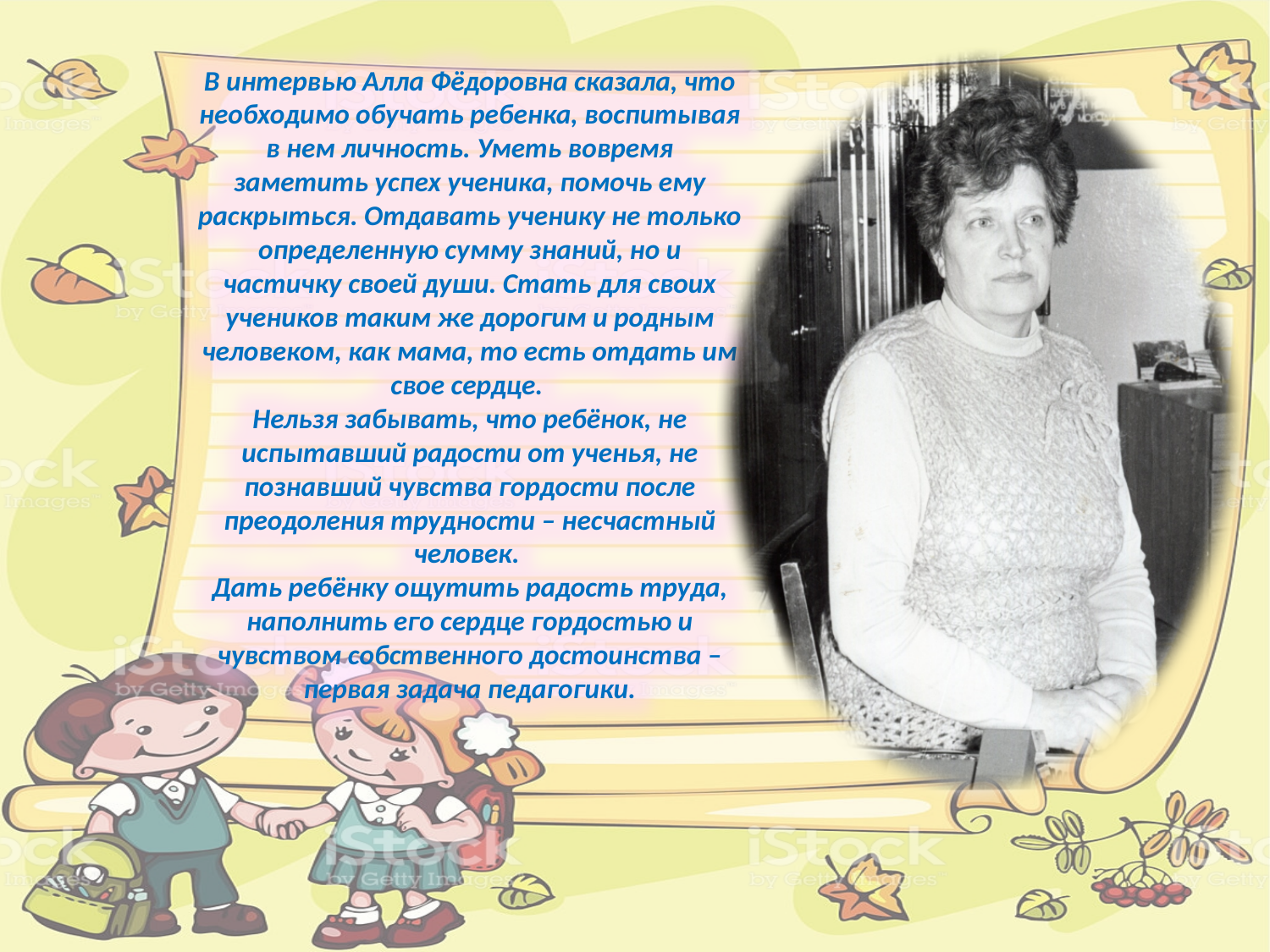

В интервью Алла Фёдоровна сказала, что необходимо обучать ребенка, воспитывая в нем личность. Уметь вовремя заметить успех ученика, помочь ему раскрыться. Отдавать ученику не только определенную сумму знаний, но и частичку своей души. Стать для своих учеников таким же дорогим и родным человеком, как мама, то есть отдать им свое сердце.
Нельзя забывать, что ребёнок, не испытавший радости от ученья, не познавший чувства гордости после преодоления трудности – несчастный человек.
Дать ребёнку ощутить радость труда, наполнить его сердце гордостью и чувством собственного достоинства – первая задача педагогики.